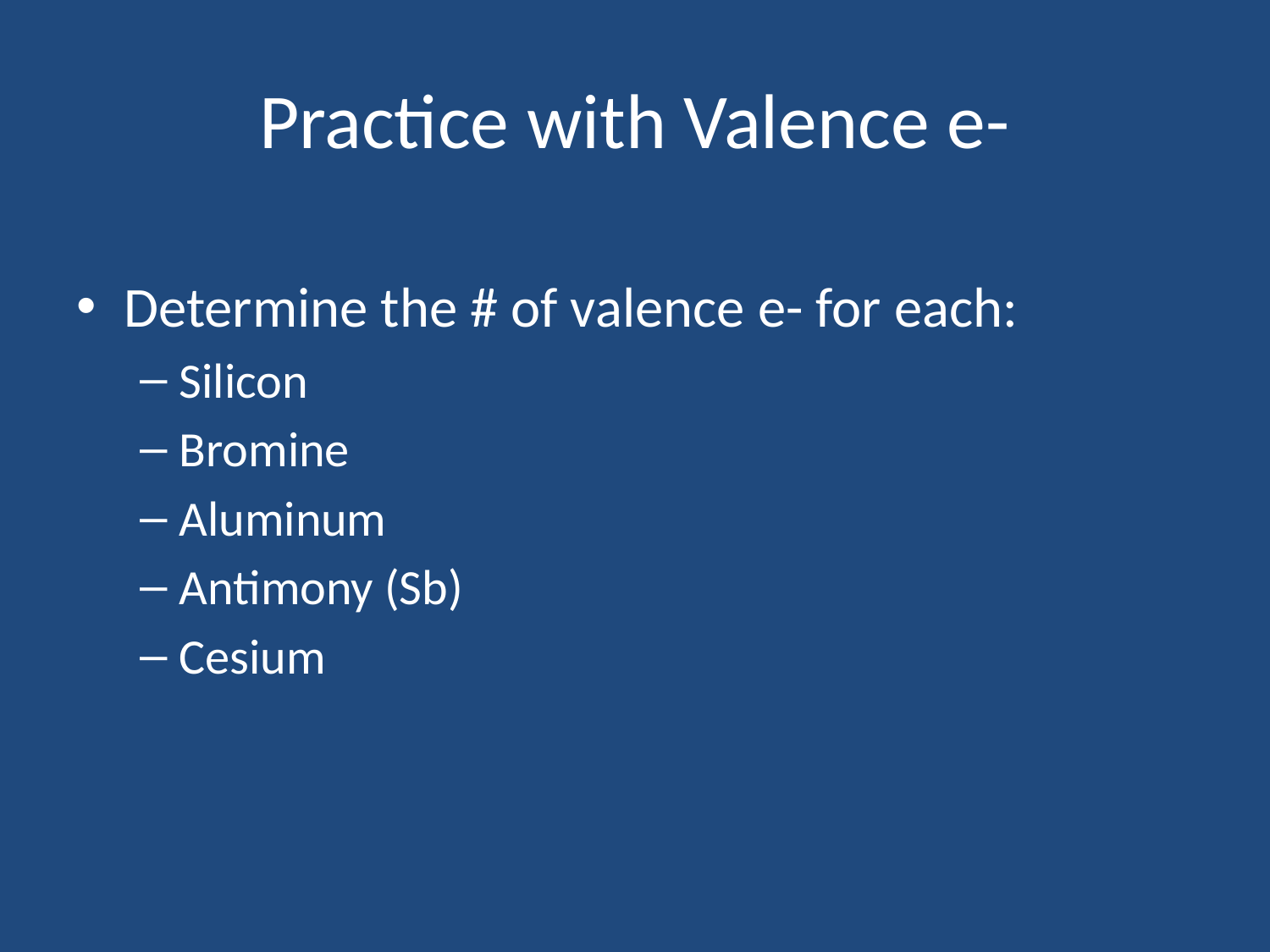

# Practice with Valence e-
Determine the # of valence e- for each:
Silicon
Bromine
Aluminum
Antimony (Sb)
Cesium